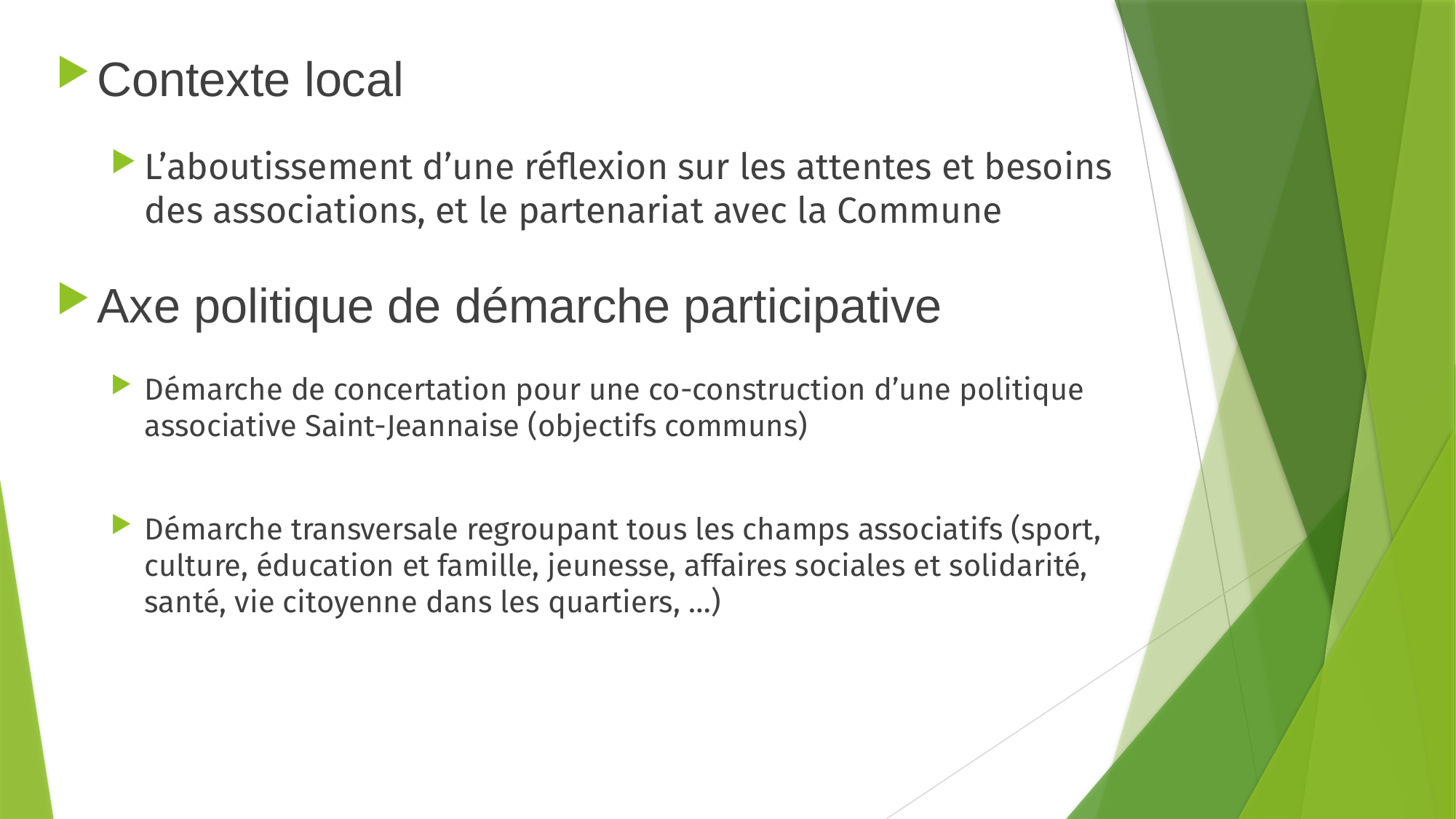

Contexte local
L’aboutissement d’une réflexion sur les attentes et besoins des associations, et le partenariat avec la Commune

Axe politique de démarche participative
Démarche de concertation pour une co-construction d’une politique associative Saint-Jeannaise (objectifs communs)

Démarche transversale regroupant tous les champs associatifs (sport, culture, éducation et famille, jeunesse, affaires sociales et solidarité, santé, vie citoyenne dans les quartiers, …)